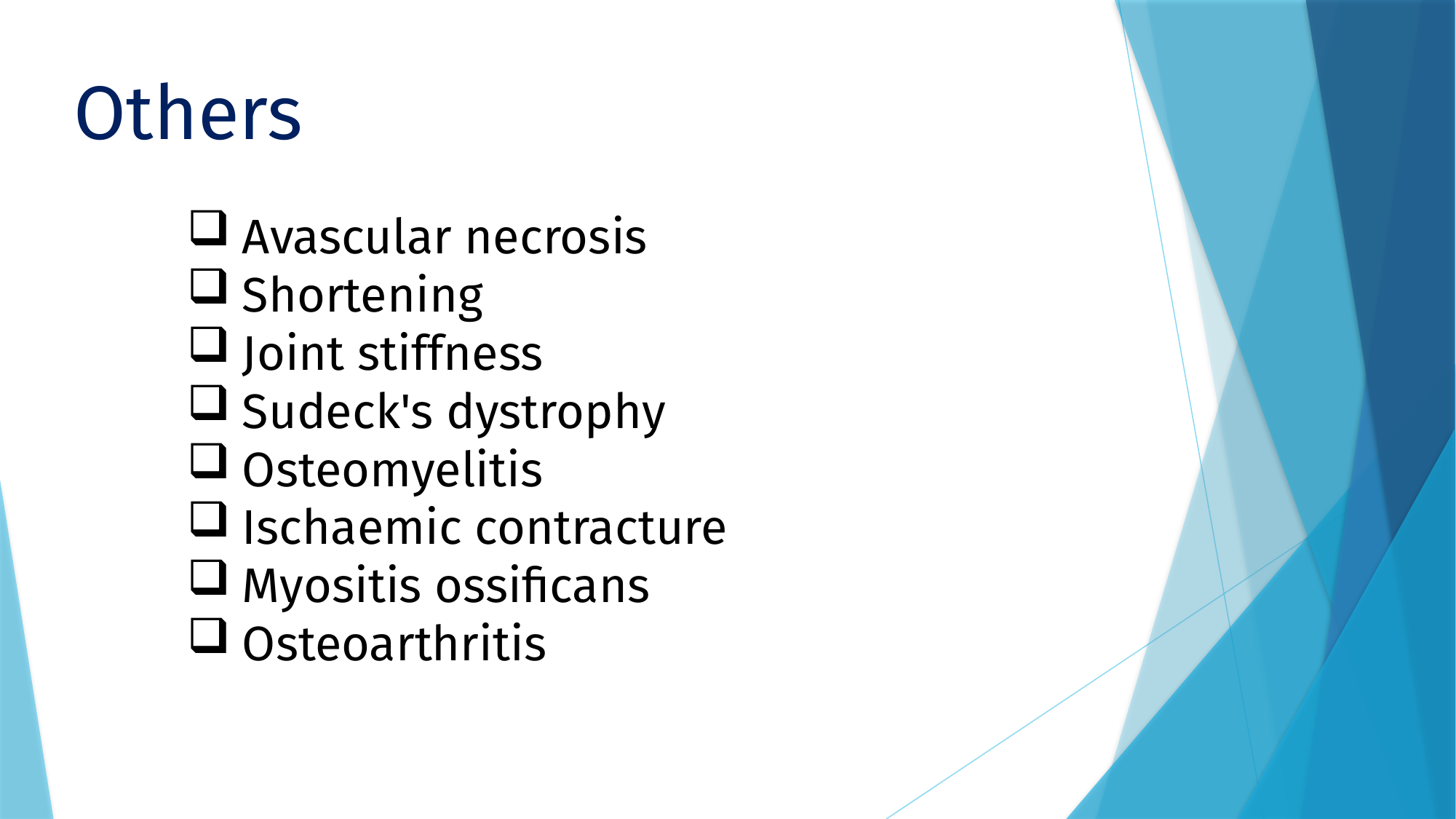

Others
Avascular necrosis
Shortening
Joint stiffness
Sudeck's dystrophy
Osteomyelitis
Ischaemic contracture
Myositis ossificans
Osteoarthritis